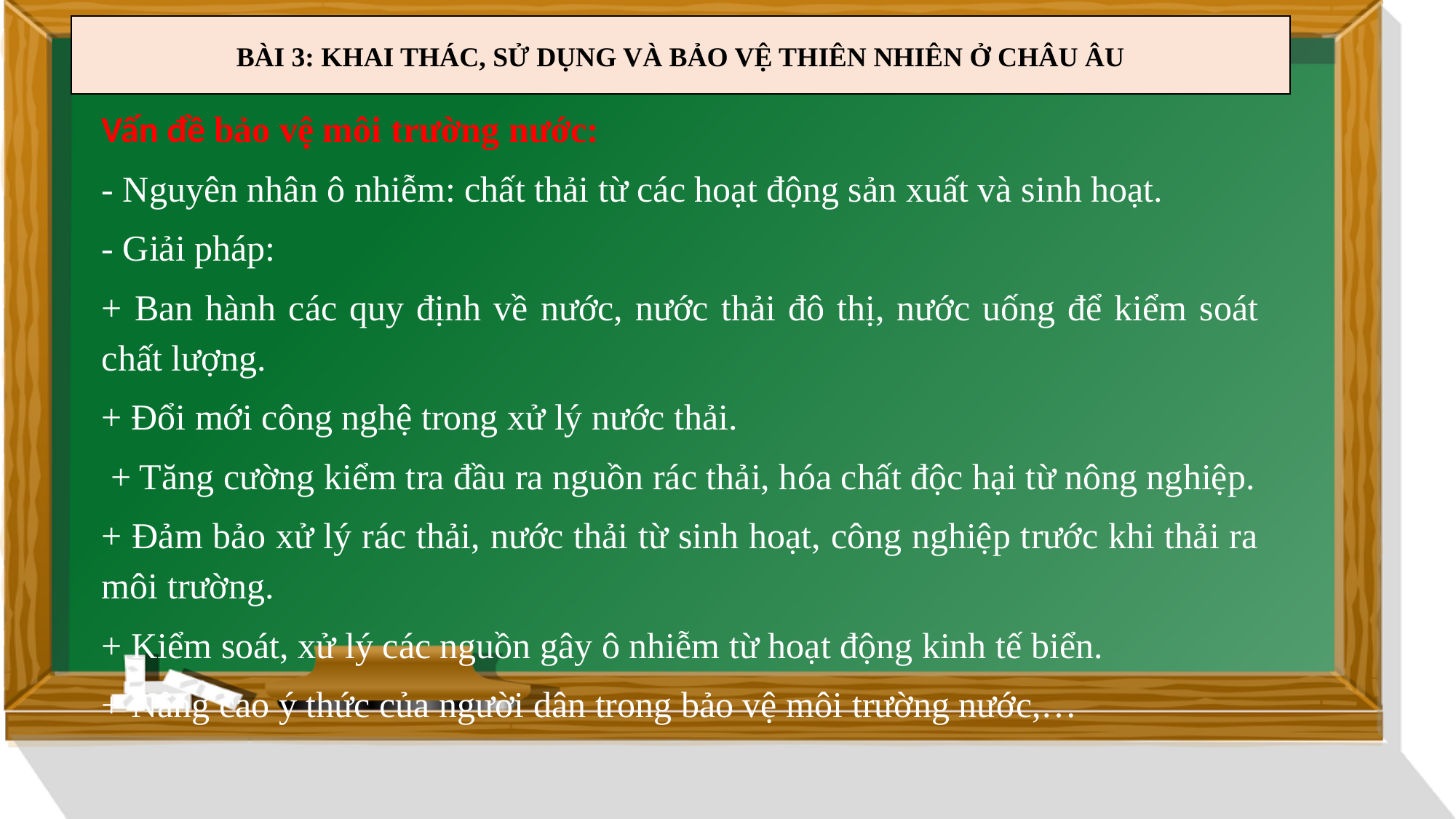

| BÀI 3: KHAI THÁC, SỬ DỤNG VÀ BẢO VỆ THIÊN NHIÊN Ở CHÂU ÂU |
| --- |
Vấn đề bảo vệ môi trường nước:
- Nguyên nhân ô nhiễm: chất thải từ các hoạt động sản xuất và sinh hoạt.
- Giải pháp:
+ Ban hành các quy định về nước, nước thải đô thị, nước uống để kiểm soát chất lượng.
+ Đổi mới công nghệ trong xử lý nước thải.
 + Tăng cường kiểm tra đầu ra nguồn rác thải, hóa chất độc hại từ nông nghiệp.
+ Đảm bảo xử lý rác thải, nước thải từ sinh hoạt, công nghiệp trước khi thải ra môi trường.
+ Kiểm soát, xử lý các nguồn gây ô nhiễm từ hoạt động kinh tế biển.
+ Nâng cao ý thức của người dân trong bảo vệ môi trường nước,…